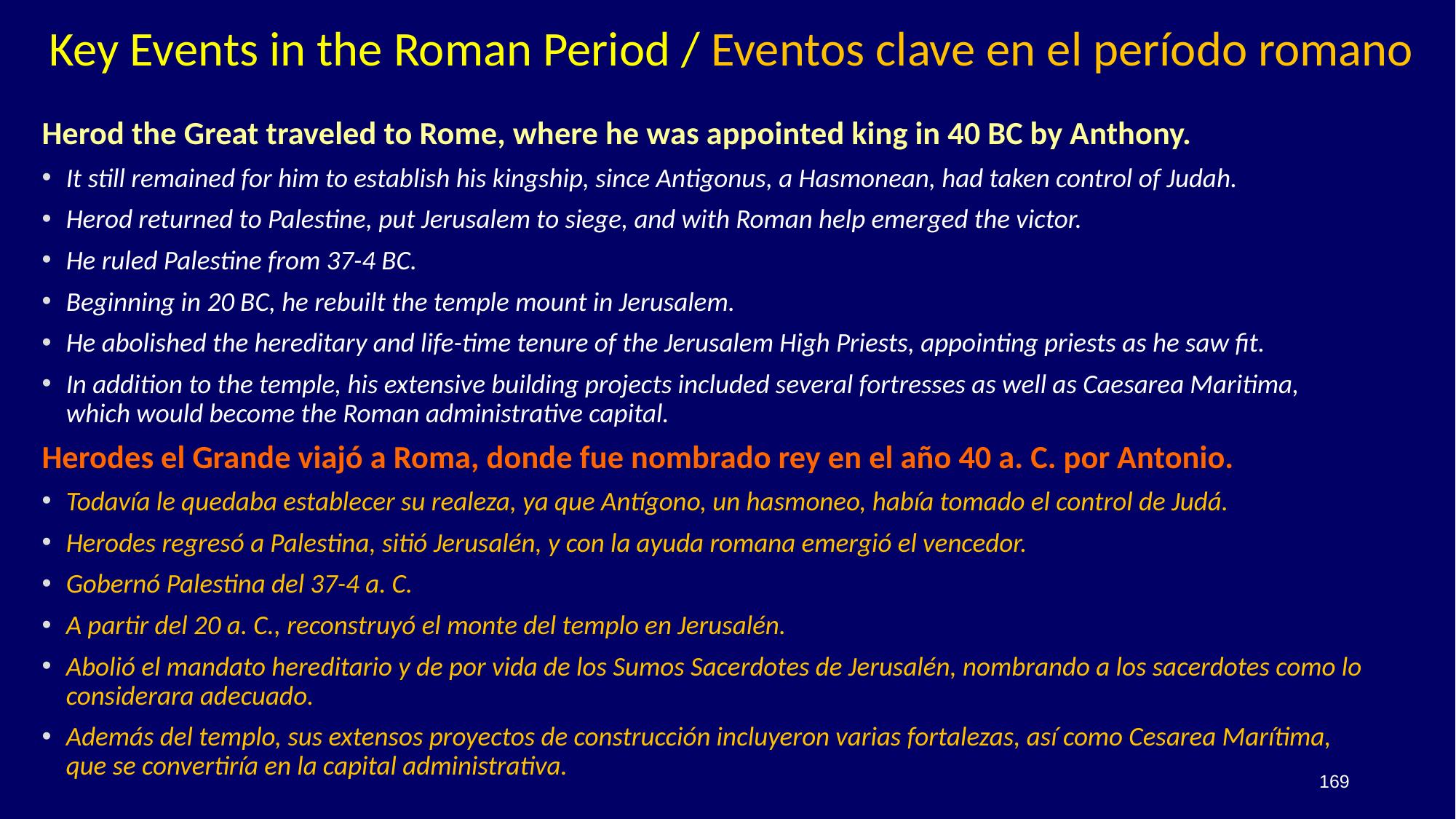

# Key Events in the Roman Period / Eventos clave en el período romano
Herod the Great traveled to Rome, where he was appointed king in 40 BC by Anthony.
It still remained for him to establish his kingship, since Antigonus, a Hasmonean, had taken control of Judah.
Herod returned to Palestine, put Jerusalem to siege, and with Roman help emerged the victor.
He ruled Palestine from 37-4 BC.
Beginning in 20 BC, he rebuilt the temple mount in Jerusalem.
He abolished the hereditary and life-time tenure of the Jerusalem High Priests, appointing priests as he saw fit.
In addition to the temple, his extensive building projects included several fortresses as well as Caesarea Maritima, which would become the Roman administrative capital.
Herodes el Grande viajó a Roma, donde fue nombrado rey en el año 40 a. C. por Antonio.
Todavía le quedaba establecer su realeza, ya que Antígono, un hasmoneo, había tomado el control de Judá.
Herodes regresó a Palestina, sitió Jerusalén, y con la ayuda romana emergió el vencedor.
Gobernó Palestina del 37-4 a. C.
A partir del 20 a. C., reconstruyó el monte del templo en Jerusalén.
Abolió el mandato hereditario y de por vida de los Sumos Sacerdotes de Jerusalén, nombrando a los sacerdotes como lo considerara adecuado.
Además del templo, sus extensos proyectos de construcción incluyeron varias fortalezas, así como Cesarea Marítima, que se convertiría en la capital administrativa.
169